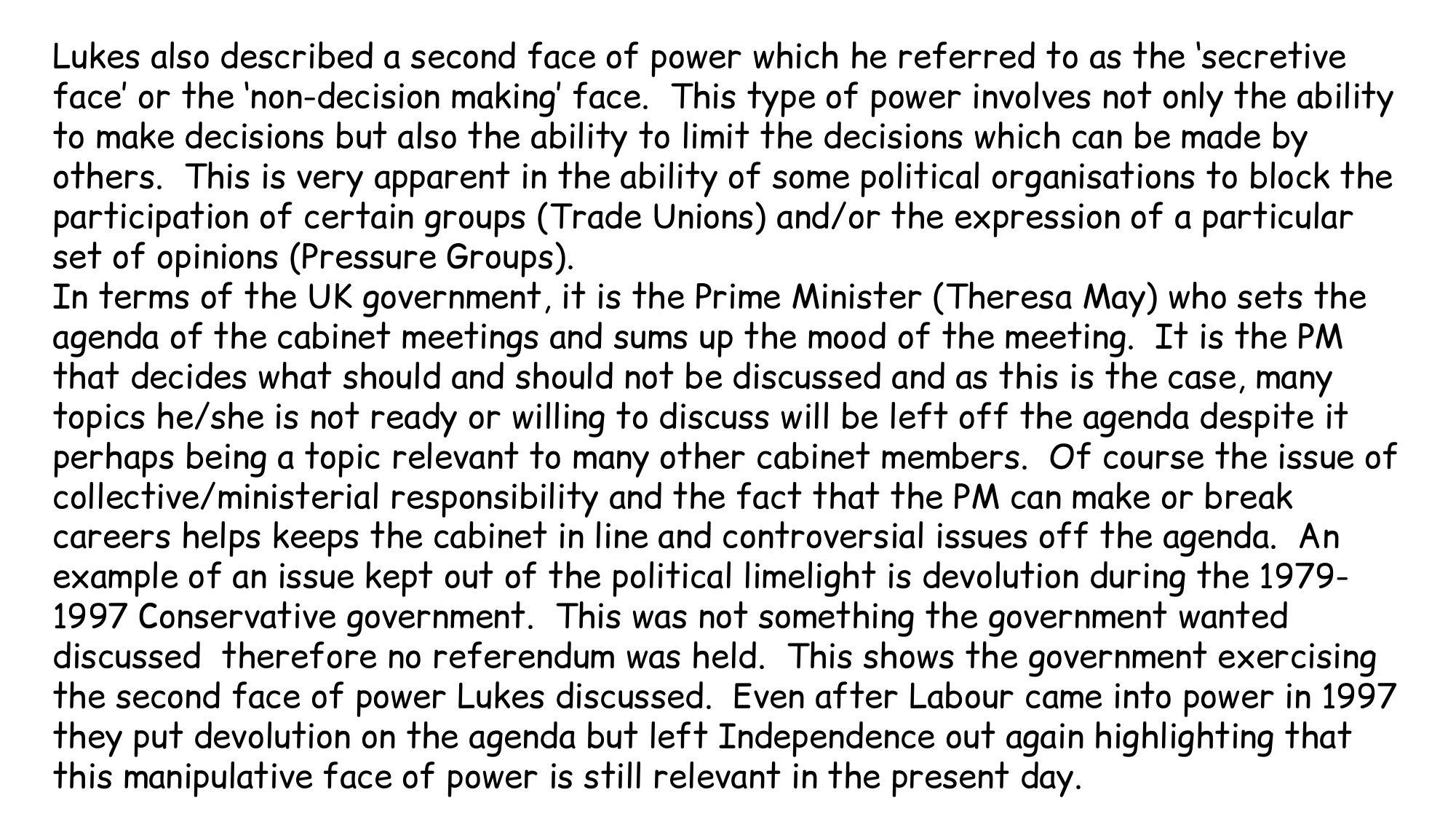

Lukes also described a second face of power which he referred to as the ‘secretive face’ or the ‘non-decision making’ face.  This type of power involves not only the ability to make decisions but also the ability to limit the decisions which can be made by others.  This is very apparent in the ability of some political organisations to block the participation of certain groups (Trade Unions) and/or the expression of a particular set of opinions (Pressure Groups).
In terms of the UK government, it is the Prime Minister (Theresa May) who sets the agenda of the cabinet meetings and sums up the mood of the meeting.  It is the PM that decides what should and should not be discussed and as this is the case, many topics he/she is not ready or willing to discuss will be left off the agenda despite it perhaps being a topic relevant to many other cabinet members.  Of course the issue of collective/ministerial responsibility and the fact that the PM can make or break careers helps keeps the cabinet in line and controversial issues off the agenda.  An example of an issue kept out of the political limelight is devolution during the 1979-1997 Conservative government.  This was not something the government wanted discussed  therefore no referendum was held.  This shows the government exercising the second face of power Lukes discussed.  Even after Labour came into power in 1997 they put devolution on the agenda but left Independence out again highlighting that this manipulative face of power is still relevant in the present day.